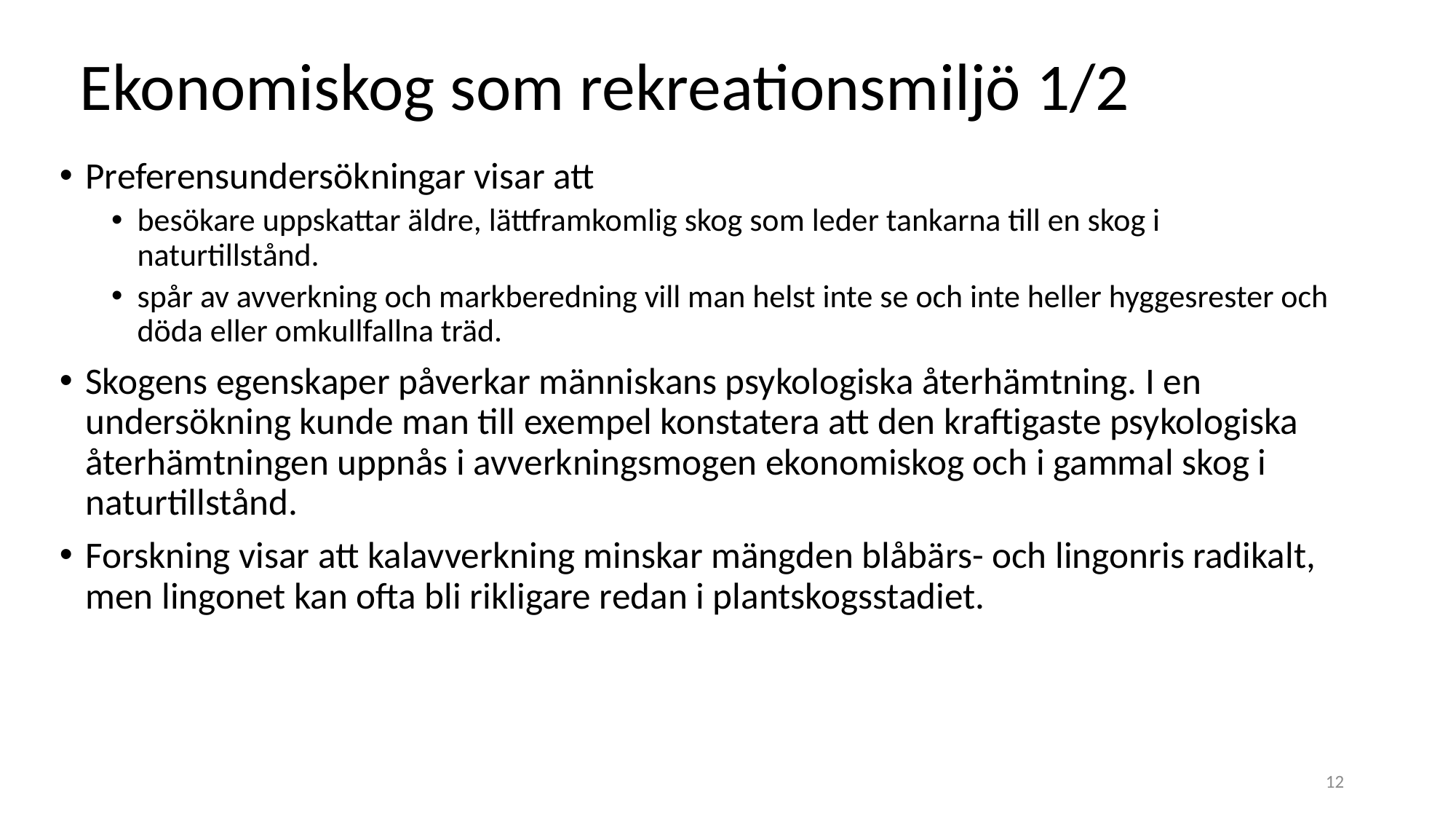

# Ekonomiskog som rekreationsmiljö 1/2
Preferensundersökningar visar att
besökare uppskattar äldre, lättframkomlig skog som leder tankarna till en skog i naturtillstånd.
spår av avverkning och markberedning vill man helst inte se och inte heller hyggesrester och döda eller omkullfallna träd.
Skogens egenskaper påverkar människans psykologiska återhämtning. I en undersökning kunde man till exempel konstatera att den kraftigaste psykologiska återhämtningen uppnås i avverkningsmogen ekonomiskog och i gammal skog i naturtillstånd.
Forskning visar att kalavverkning minskar mängden blåbärs- och lingonris radikalt, men lingonet kan ofta bli rikligare redan i plantskogsstadiet.

12